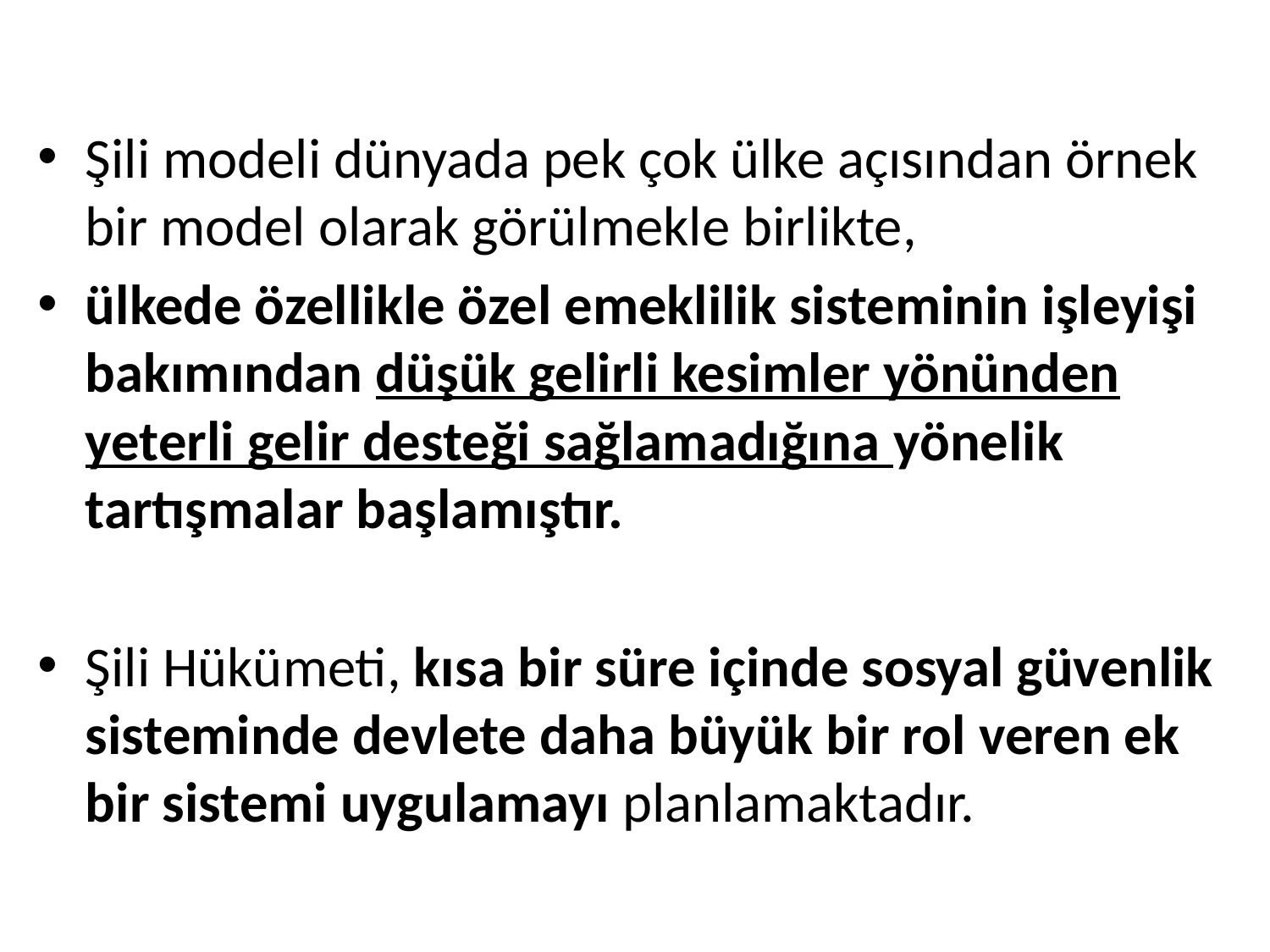

Şili modeli dünyada pek çok ülke açısından örnek bir model olarak görülmekle birlikte,
ülkede özellikle özel emeklilik sisteminin işleyişi bakımından düşük gelirli kesimler yönünden yeterli gelir desteği sağlamadığına yönelik tartışmalar başlamıştır.

Şili Hükümeti, kısa bir süre içinde sosyal güvenlik sisteminde devlete daha büyük bir rol veren ek bir sistemi uygulamayı planlamaktadır.